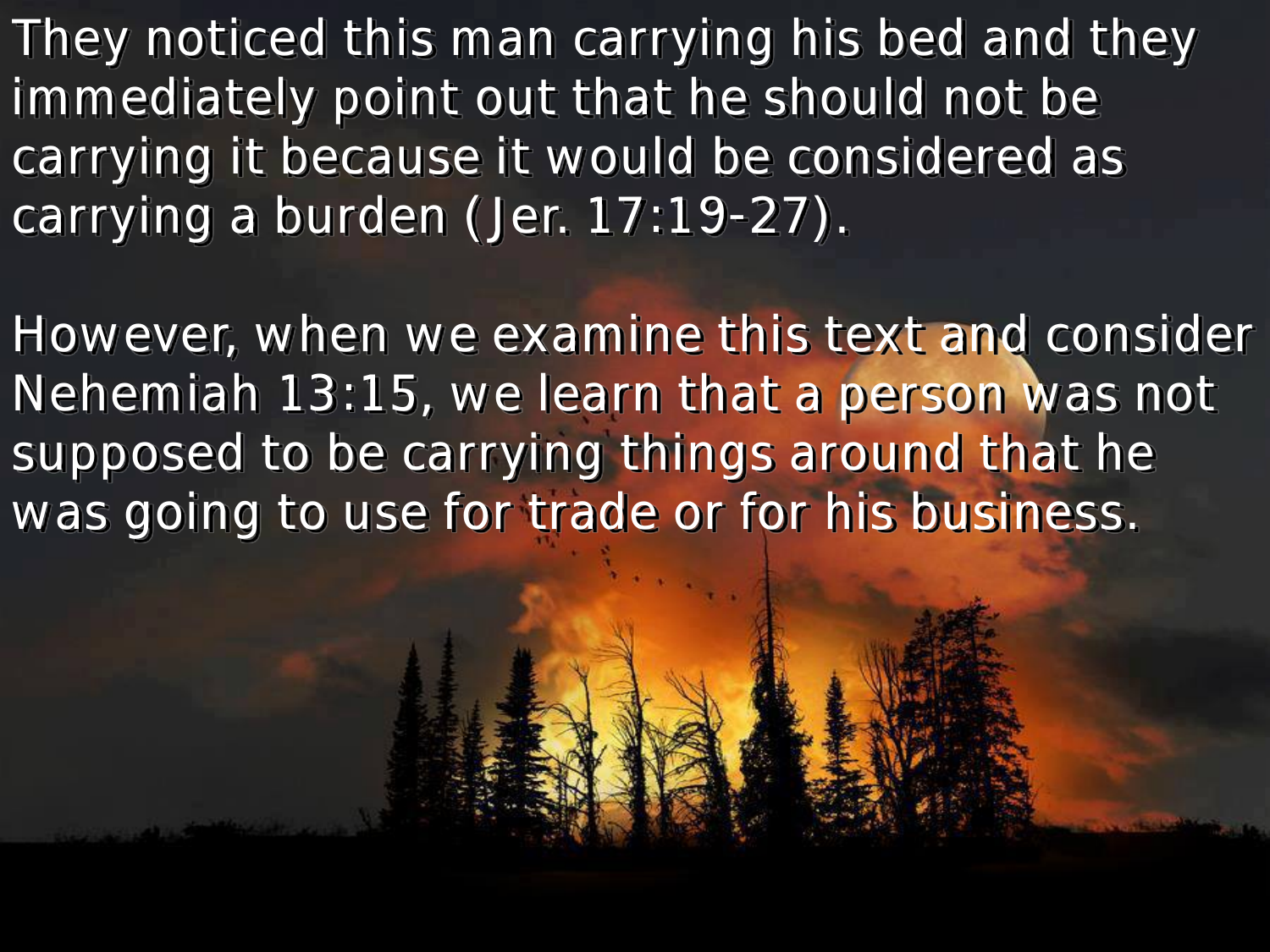

They noticed this man carrying his bed and they immediately point out that he should not be carrying it because it would be considered as carrying a burden (Jer. 17:19-27).

However, when we examine this text and consider Nehemiah 13:15, we learn that a person was not supposed to be carrying things around that he was going to use for trade or for his business.